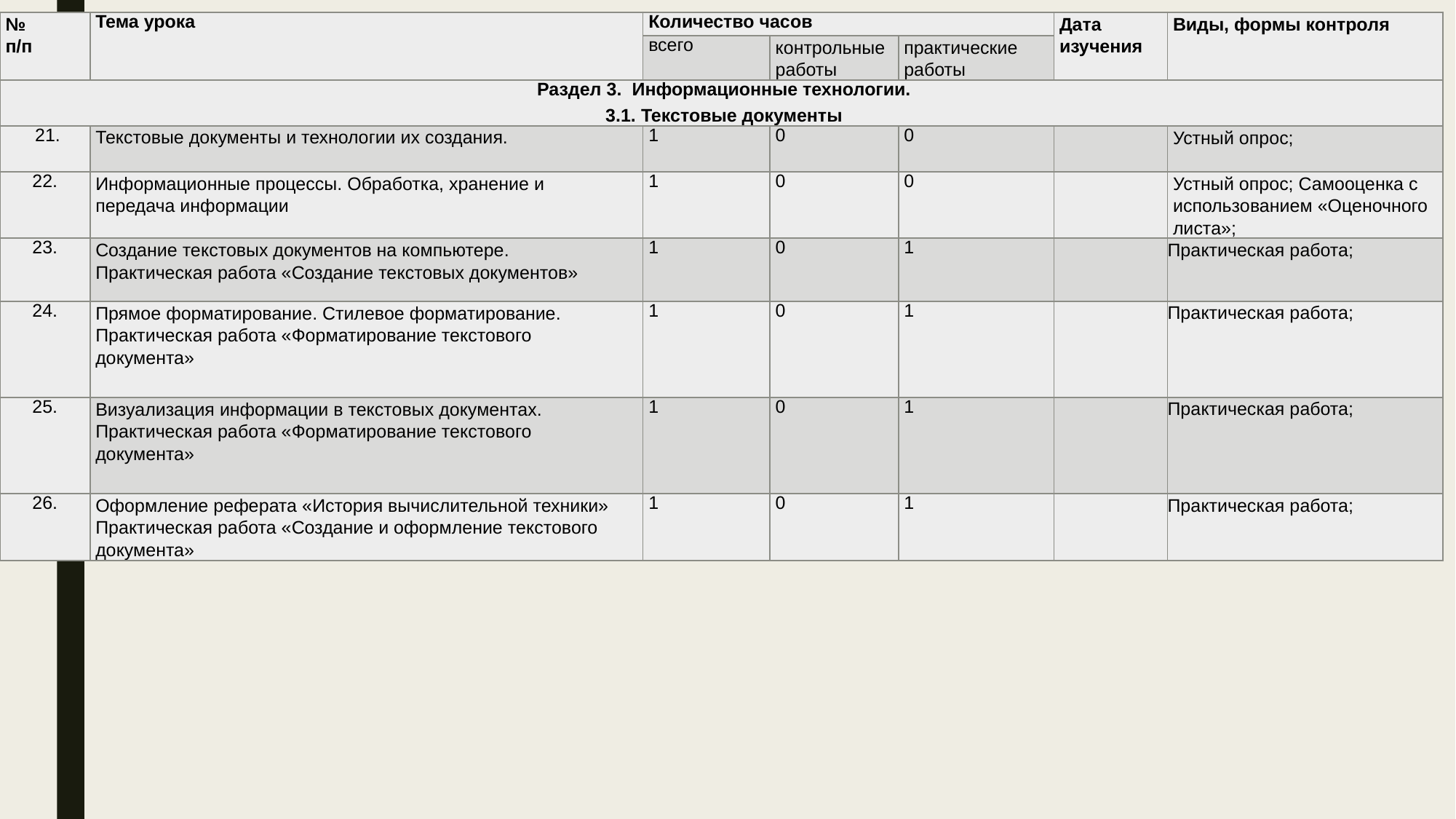

| № п/п | Тема урока | Количество часов |  |  | Дата изучения | Виды, формы контроля |
| --- | --- | --- | --- | --- | --- | --- |
|  |  | всего | контрольные работы | практические работы |  |  |
| Раздел 3. Информационные технологии. 3.1. Текстовые документы |  |  |  |  |  |  |
| 21. | Текстовые документы и технологии их создания. | 1 | 0 | 0 |  | Устный опрос; |
| 22. | Информационные процессы. Обработка, хранение и передача информации | 1 | 0 | 0 |  | Устный опрос; Самооценка с использованием «Оценочного листа»; |
| 23. | Создание текстовых документов на компьютере. Практическая работа «Создание текстовых документов» | 1 | 0 | 1 |  | Практическая работа; |
| 24. | Прямое форматирование. Стилевое форматирование. Практическая работа «Форматирование текстового документа» | 1 | 0 | 1 |  | Практическая работа; |
| 25. | Визуализация информации в текстовых документах. Практическая работа «Форматирование текстового документа» | 1 | 0 | 1 |  | Практическая работа; |
| 26. | Оформление реферата «История вычислительной техники» Практическая работа «Создание и оформление текстового документа» | 1 | 0 | 1 |  | Практическая работа; |